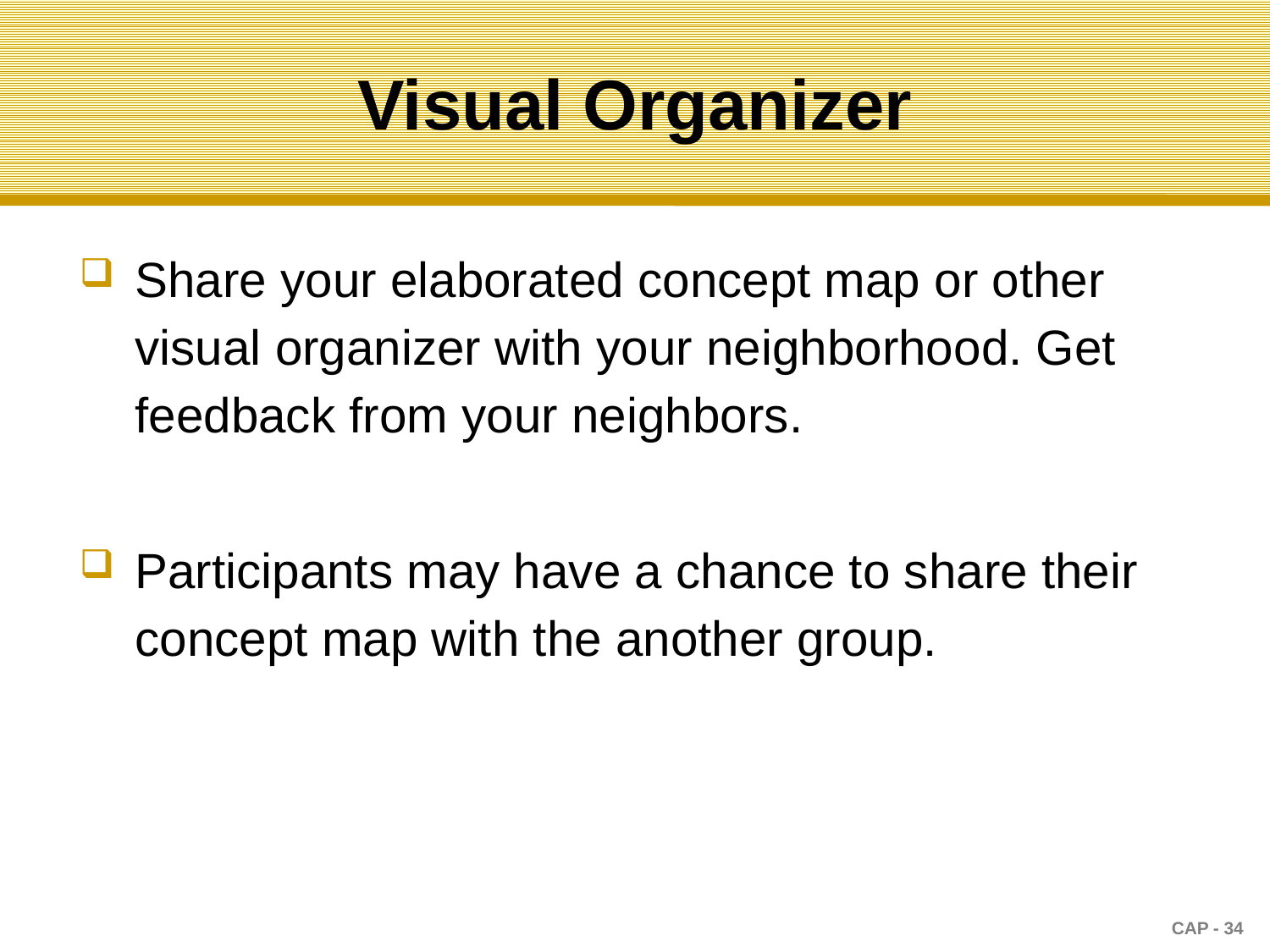

# Visual Organizer
Share your elaborated concept map or other visual organizer with your neighborhood. Get feedback from your neighbors.

Participants may have a chance to share their concept map with the another group.
CAP - 34